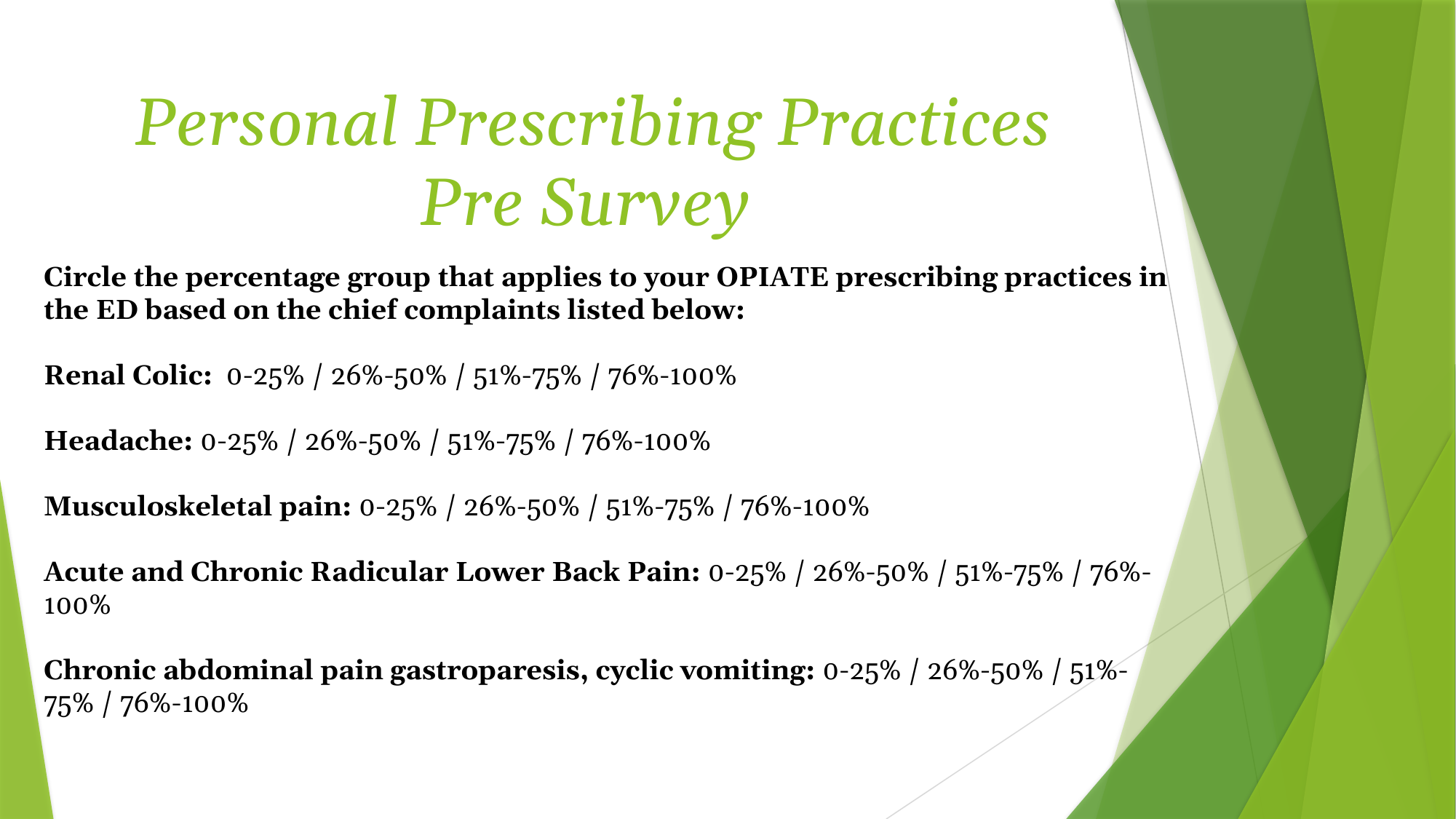

# Personal Prescribing Practices Pre Survey
Circle the percentage group that applies to your OPIATE prescribing practices in the ED based on the chief complaints listed below:

Renal Colic:  0-25% / 26%-50% / 51%-75% / 76%-100%

Headache: 0-25% / 26%-50% / 51%-75% / 76%-100%

Musculoskeletal pain: 0-25% / 26%-50% / 51%-75% / 76%-100%

Acute and Chronic Radicular Lower Back Pain: 0-25% / 26%-50% / 51%-75% / 76%-100%

Chronic abdominal pain gastroparesis, cyclic vomiting: 0-25% / 26%-50% / 51%-75% / 76%-100%